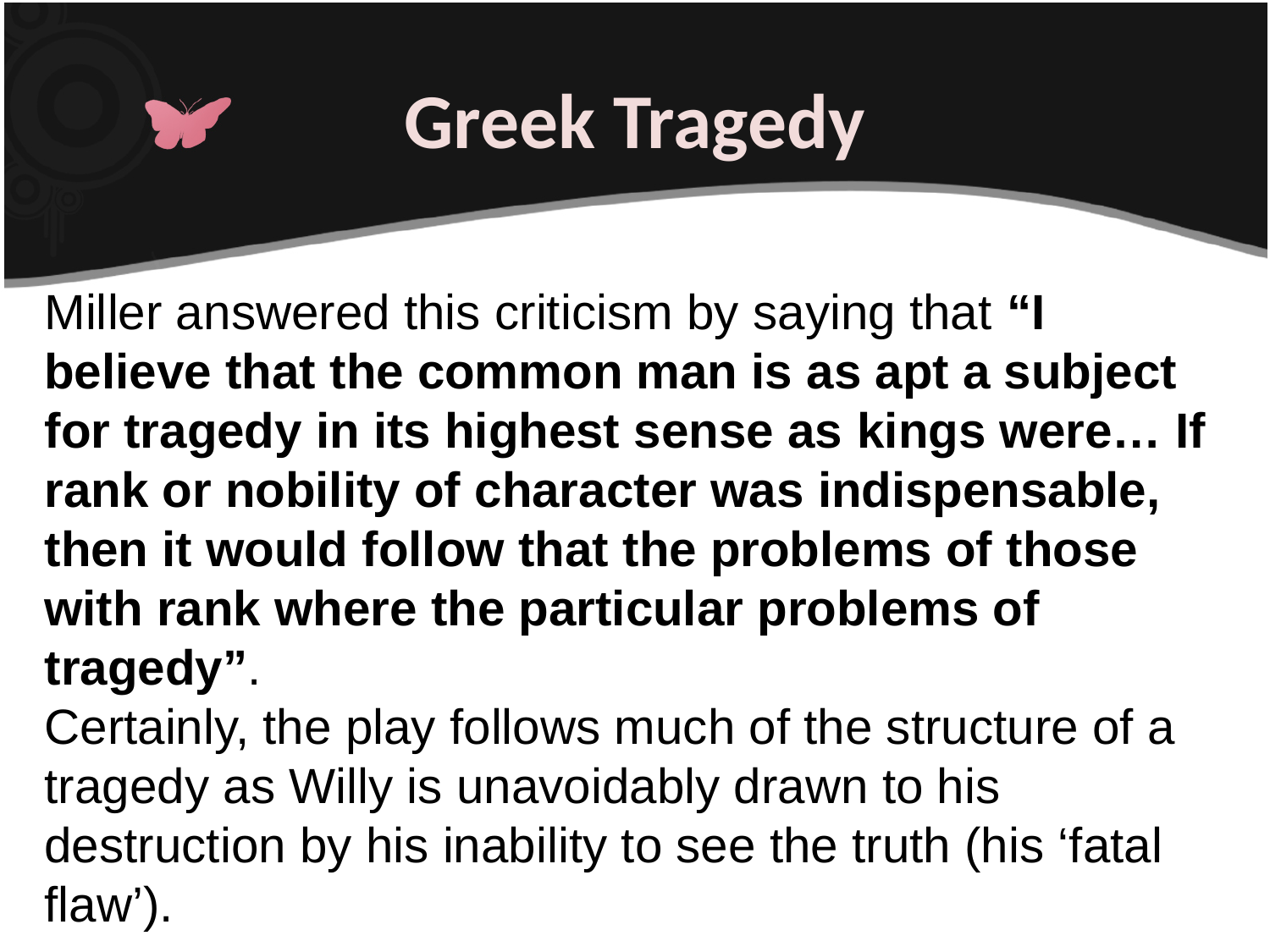

# Greek Tragedy
Miller answered this criticism by saying that “I believe that the common man is as apt a subject for tragedy in its highest sense as kings were… If rank or nobility of character was indispensable, then it would follow that the problems of those with rank where the particular problems of tragedy”.
Certainly, the play follows much of the structure of a tragedy as Willy is unavoidably drawn to his destruction by his inability to see the truth (his ‘fatal flaw’).